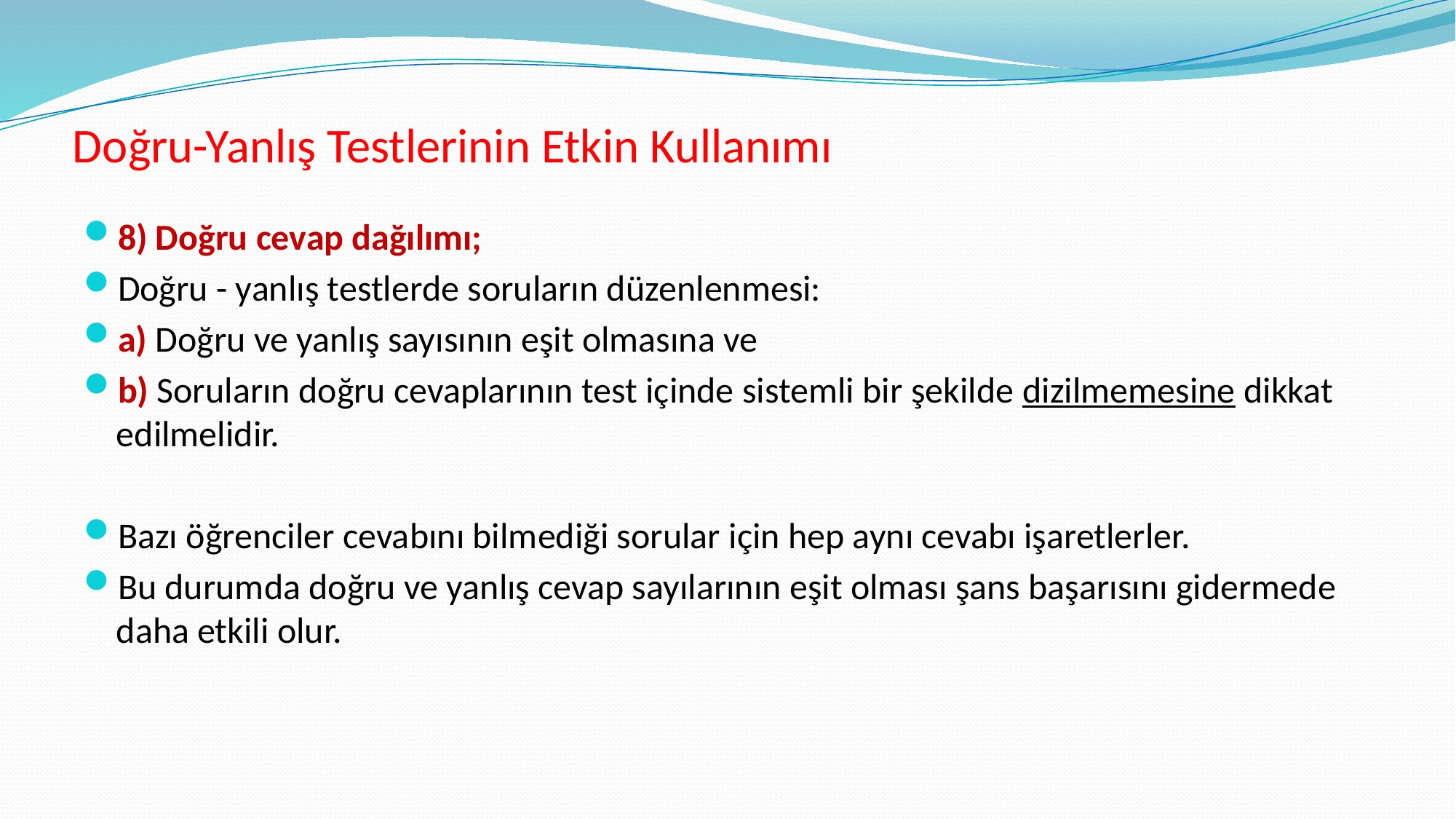

# Doğru-Yanlış Testlerinin Etkin Kullanımı
8) Doğru cevap dağılımı;
Doğru - yanlış testlerde soruların düzenlenmesi:
a) Doğru ve yanlış sayısının eşit olmasına ve
b) Soruların doğru cevaplarının test içinde sistemli bir şekilde dizilmemesine dikkat edilmelidir.

Bazı öğrenciler cevabını bilmediği sorular için hep aynı cevabı işaretlerler.
Bu durumda doğru ve yanlış cevap sayılarının eşit olması şans başarısını gidermede daha etkili olur.